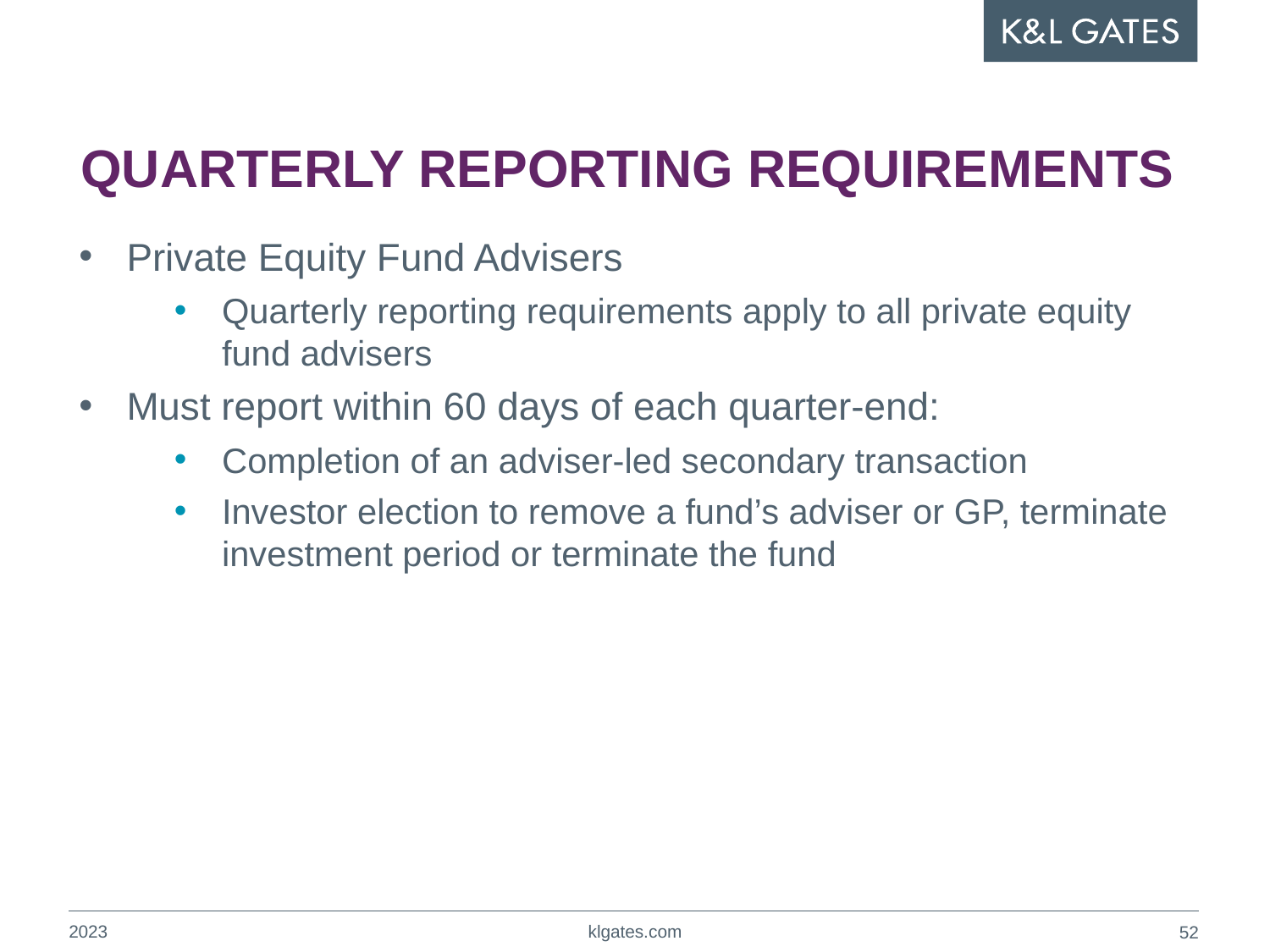

# QUARTERLY REPORTING REQUIREMENTS
Private Equity Fund Advisers
Quarterly reporting requirements apply to all private equity fund advisers
Must report within 60 days of each quarter-end:
Completion of an adviser-led secondary transaction
Investor election to remove a fund’s adviser or GP, terminate investment period or terminate the fund

2023
klgates.com
52